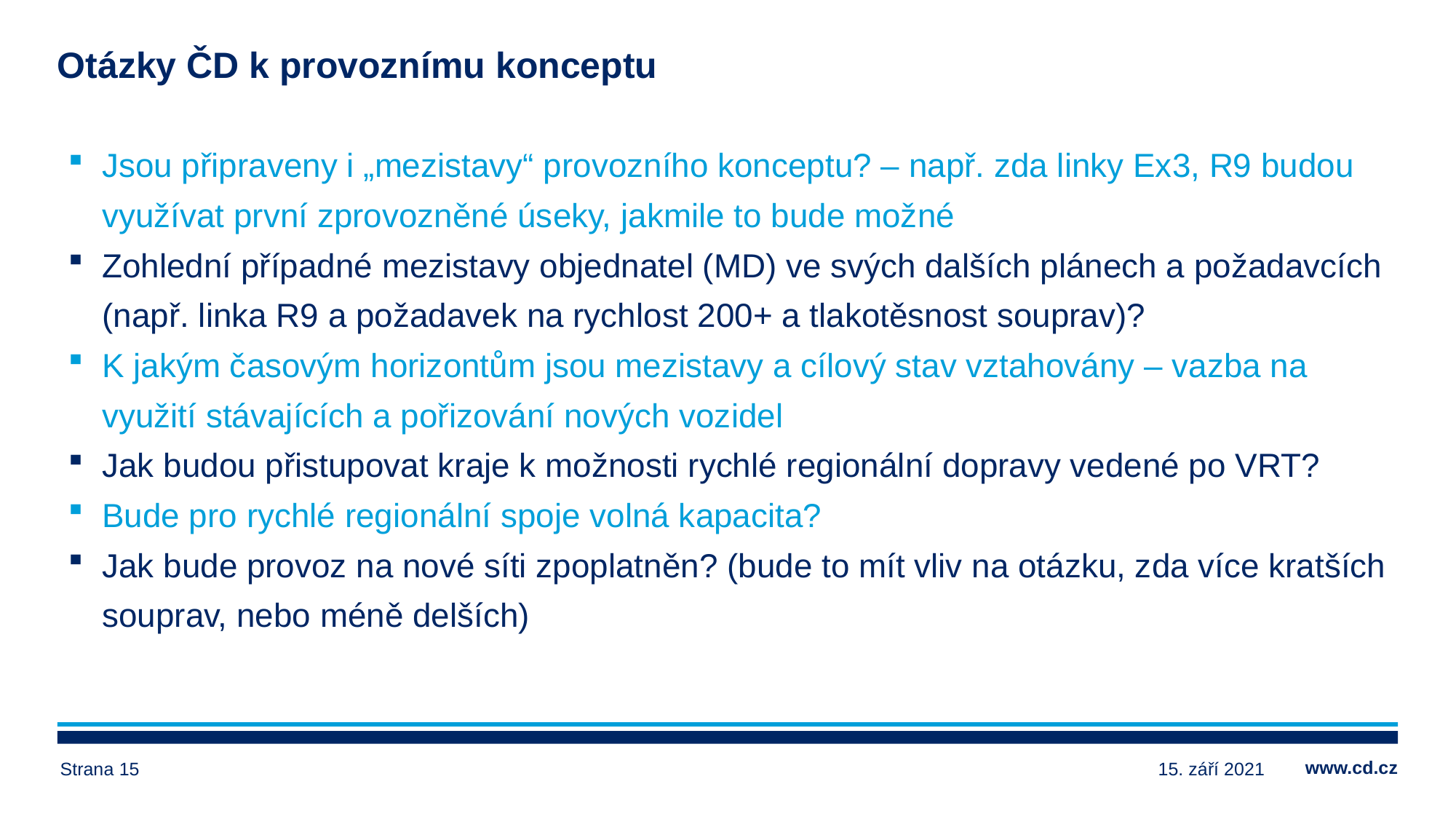

# Otázky ČD k provoznímu konceptu
Jsou připraveny i „mezistavy“ provozního konceptu? – např. zda linky Ex3, R9 budou využívat první zprovozněné úseky, jakmile to bude možné
Zohlední případné mezistavy objednatel (MD) ve svých dalších plánech a požadavcích (např. linka R9 a požadavek na rychlost 200+ a tlakotěsnost souprav)?
K jakým časovým horizontům jsou mezistavy a cílový stav vztahovány – vazba na využití stávajících a pořizování nových vozidel
Jak budou přistupovat kraje k možnosti rychlé regionální dopravy vedené po VRT?
Bude pro rychlé regionální spoje volná kapacita?
Jak bude provoz na nové síti zpoplatněn? (bude to mít vliv na otázku, zda více kratších souprav, nebo méně delších)

Strana 15
15. září 2021